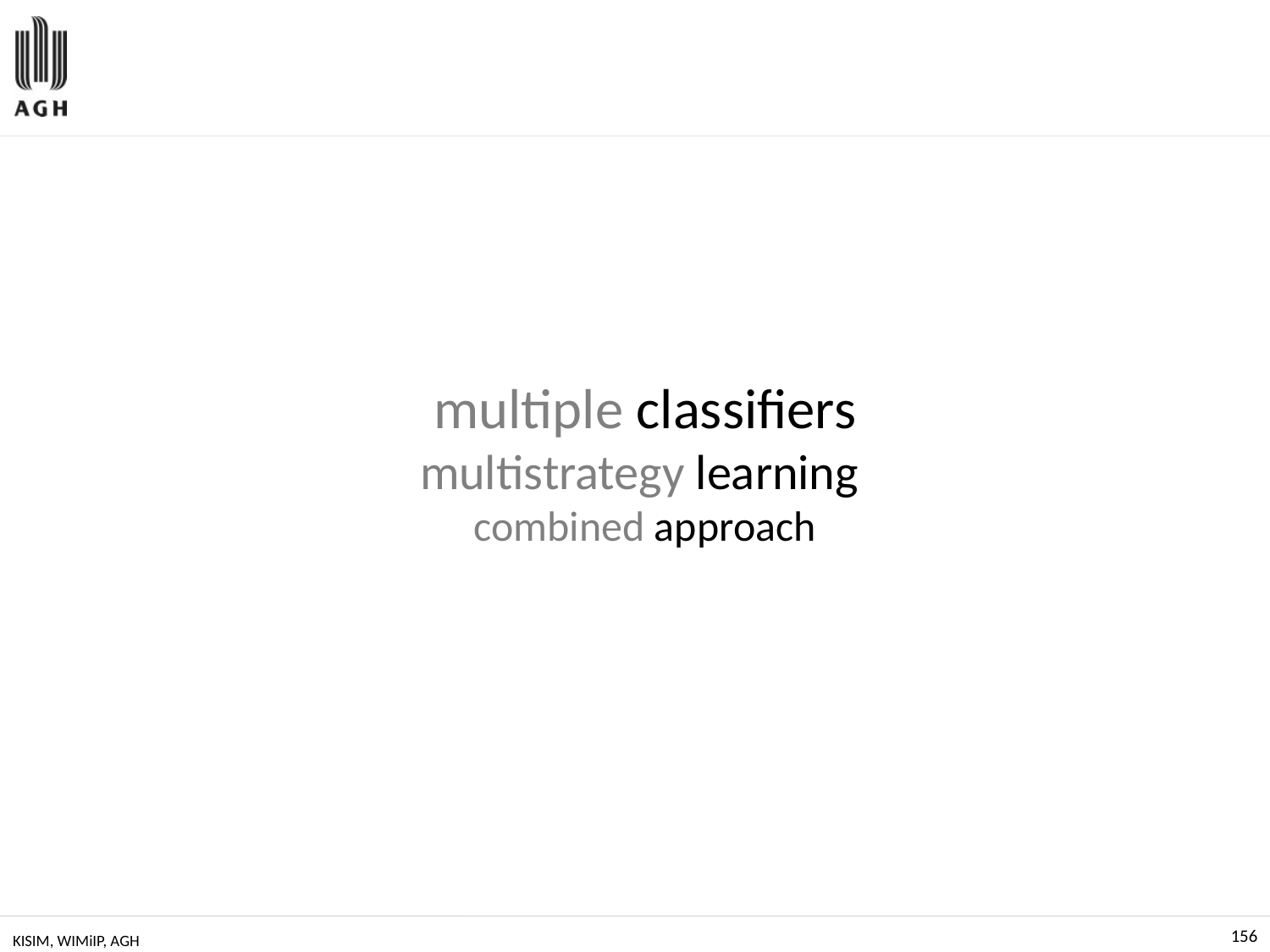

# multiple classifiers multistrategy learning combined approach
KISIM, WIMiIP, AGH